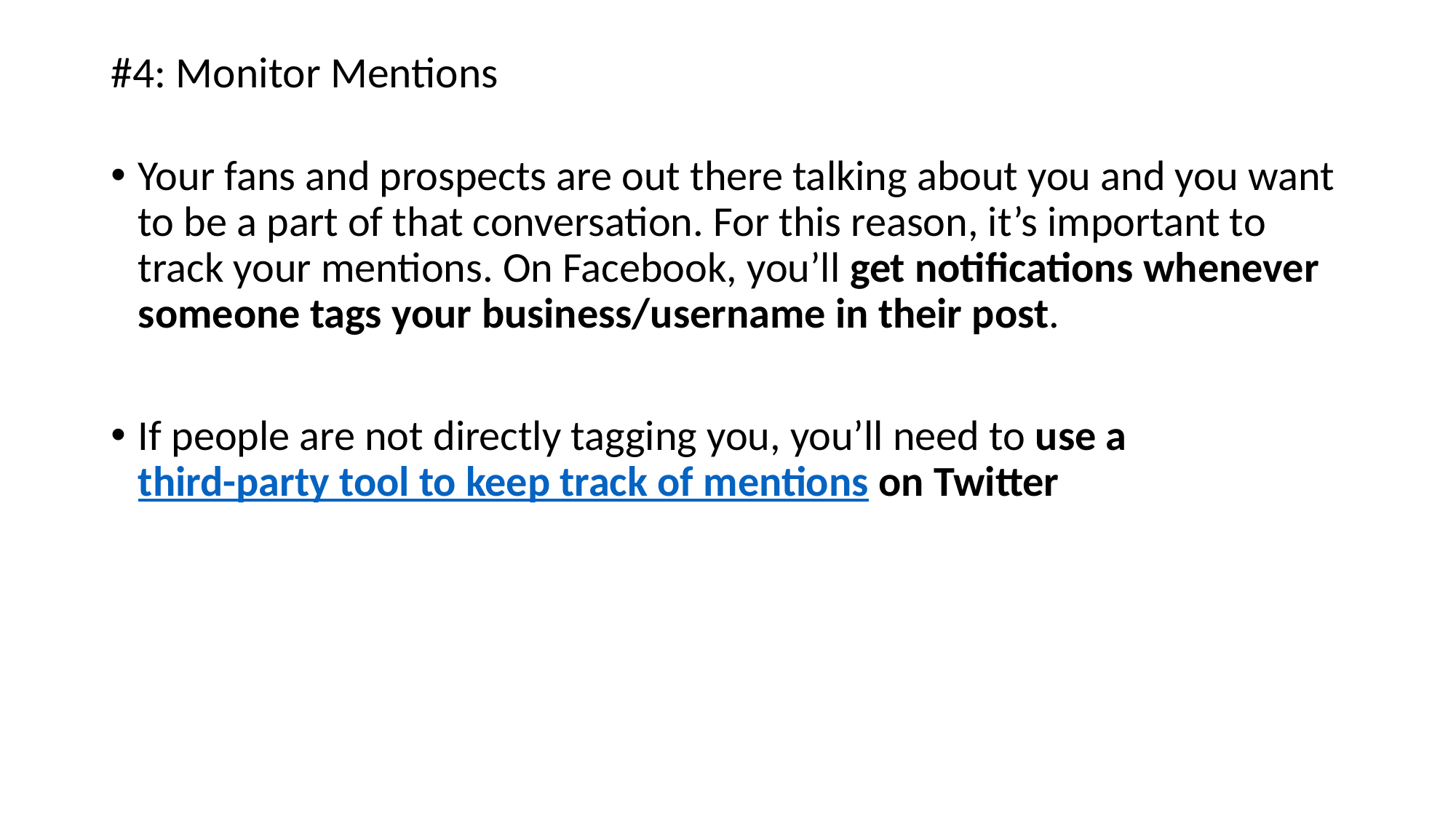

# #4: Monitor Mentions
Your fans and prospects are out there talking about you and you want to be a part of that conversation. For this reason, it’s important to track your mentions. On Facebook, you’ll get notifications whenever someone tags your business/username in their post.

If people are not directly tagging you, you’ll need to use a third-party tool to keep track of mentions on Twitter